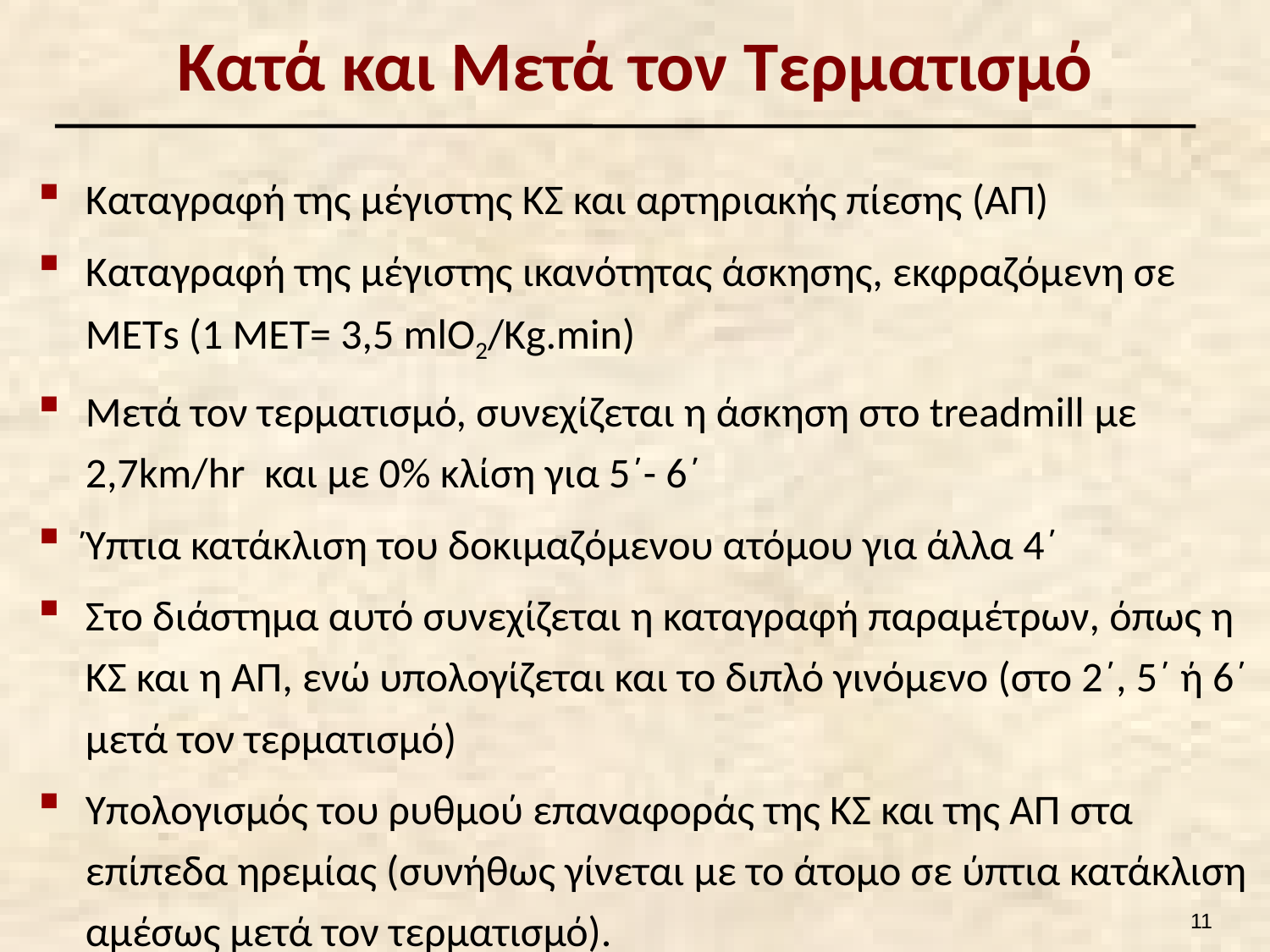

# Κατά και Μετά τον Τερματισμό

Καταγραφή της μέγιστης ΚΣ και αρτηριακής πίεσης (ΑΠ)
Καταγραφή της μέγιστης ικανότητας άσκησης, εκφραζόμενη σε ΜΕΤs (1 ΜΕΤ= 3,5 mlO2/Kg.min)
Μετά τον τερματισμό, συνεχίζεται η άσκηση στο treadmill με 2,7km/hr  και με 0% κλίση για 5΄- 6΄
Ύπτια κατάκλιση του δοκιμαζόμενου ατόμου για άλλα 4΄
Στο διάστημα αυτό συνεχίζεται η καταγραφή παραμέτρων, όπως η ΚΣ και η ΑΠ, ενώ υπολογίζεται και το διπλό γινόμενο (στο 2΄, 5΄ ή 6΄ μετά τον τερματισμό)
Υπολογισμός του ρυθμού επαναφοράς της ΚΣ και της ΑΠ στα επίπεδα ηρεμίας (συνήθως γίνεται με το άτομο σε ύπτια κατάκλιση αμέσως μετά τον τερματισμό).
11